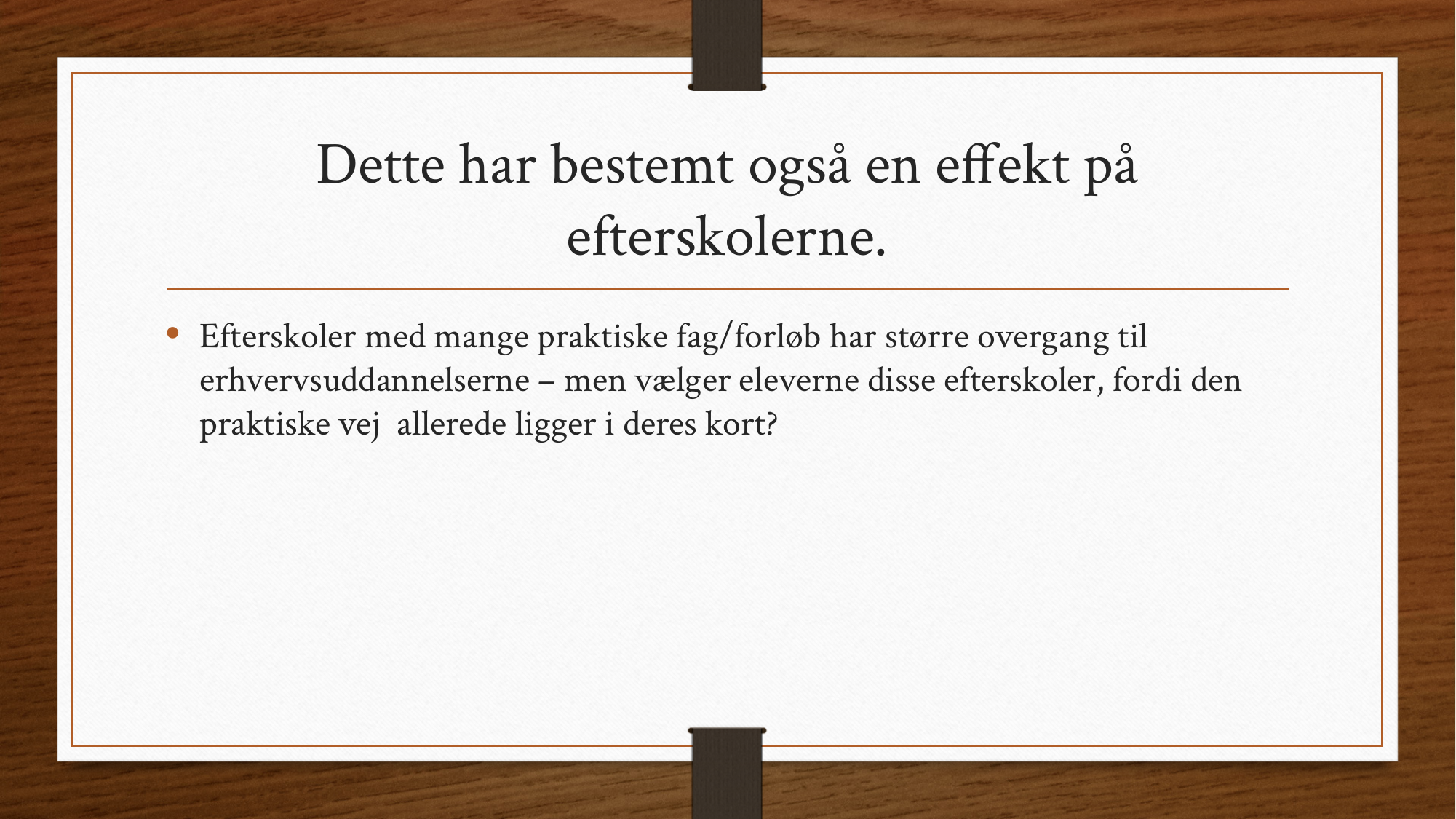

# Dette har bestemt også en effekt på efterskolerne.
Efterskoler med mange praktiske fag/forløb har større overgang til erhvervsuddannelserne – men vælger eleverne disse efterskoler, fordi den praktiske vej  allerede ligger i deres kort?